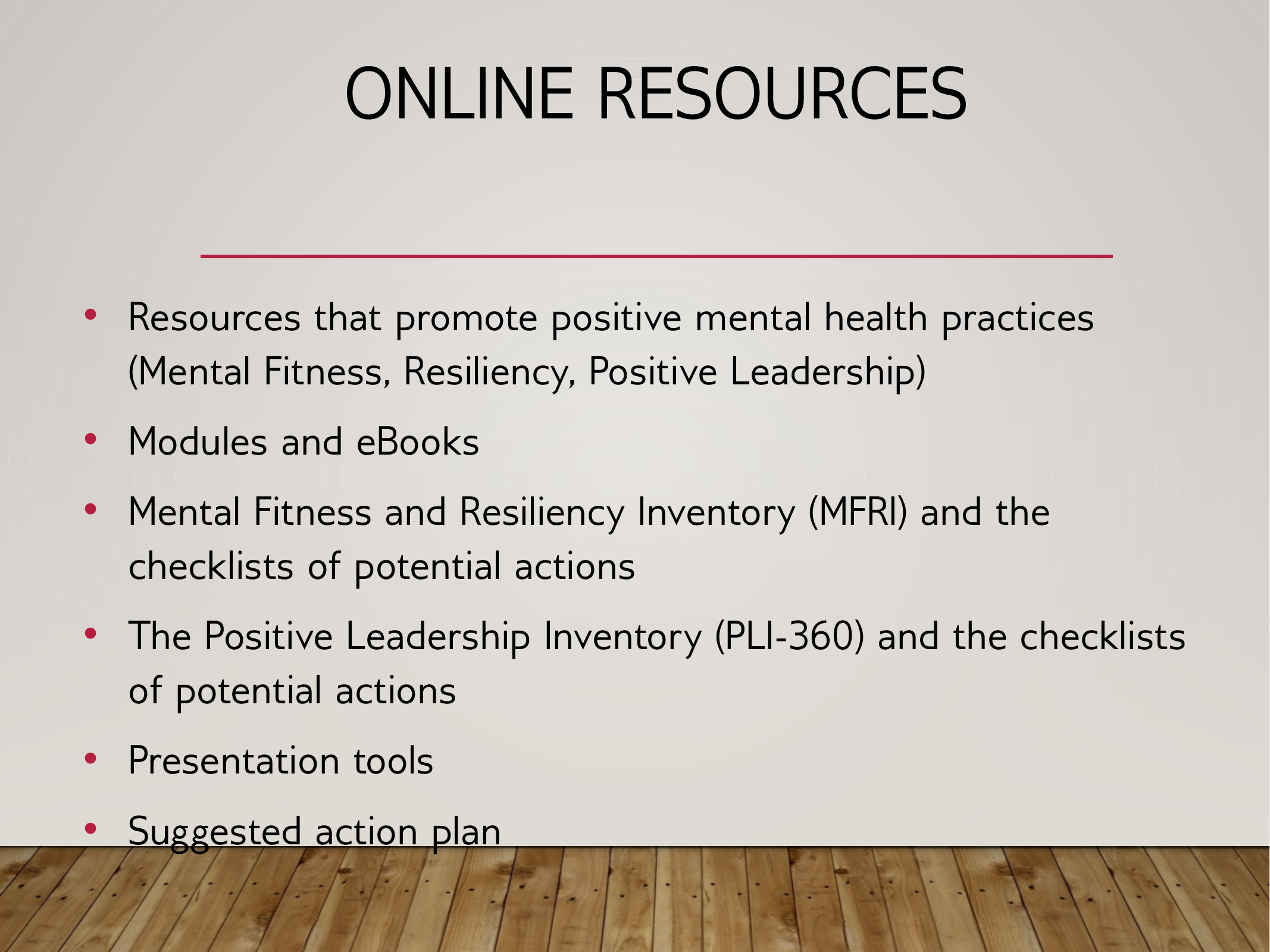

# Online resources
Resources that promote positive mental health practices (Mental Fitness, Resiliency, Positive Leadership)
Modules and eBooks
Mental Fitness and Resiliency Inventory (MFRI) and the checklists of potential actions
The Positive Leadership Inventory (PLI-360) and the checklists of potential actions
Presentation tools
Suggested action plan